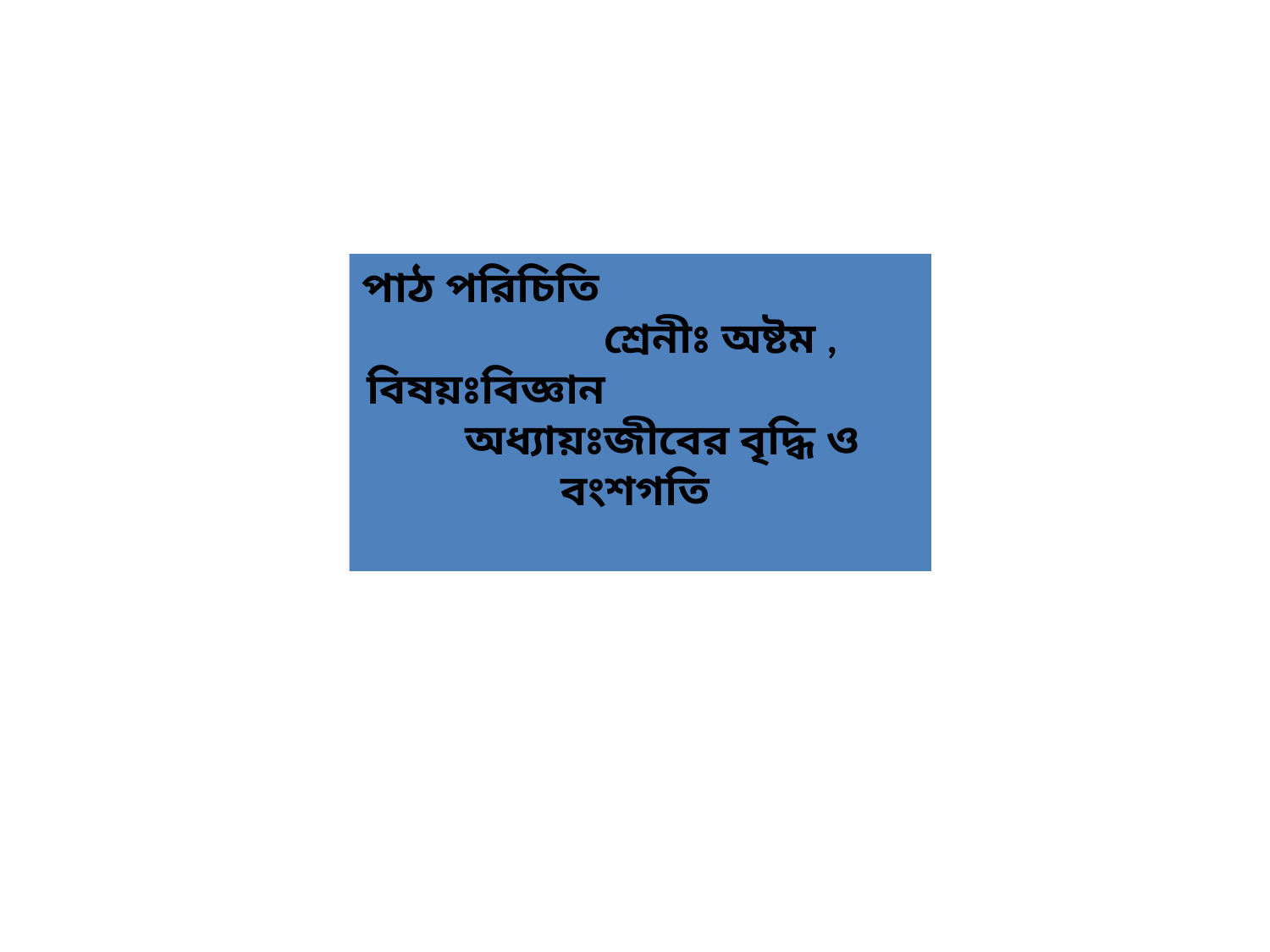

পাঠ পরিচিতি                                                 শ্রেনীঃ অষ্টম ,      বিষয়ঃবিজ্ঞান                                 অধ্যায়ঃজীবের বৃদ্ধি ও বংশগতি